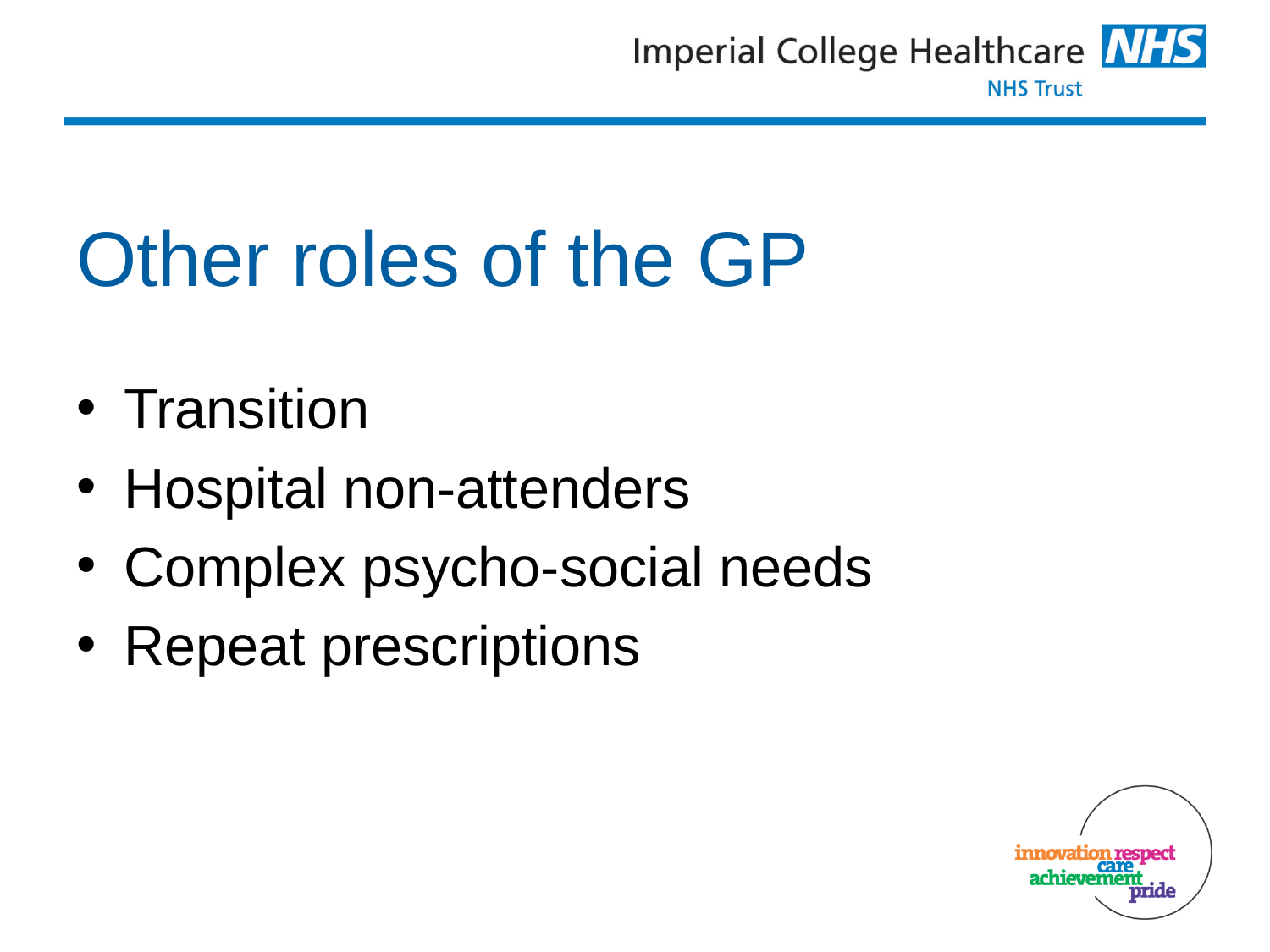

# Other roles of the GP
Transition
Hospital non-attenders
Complex psycho-social needs
Repeat prescriptions